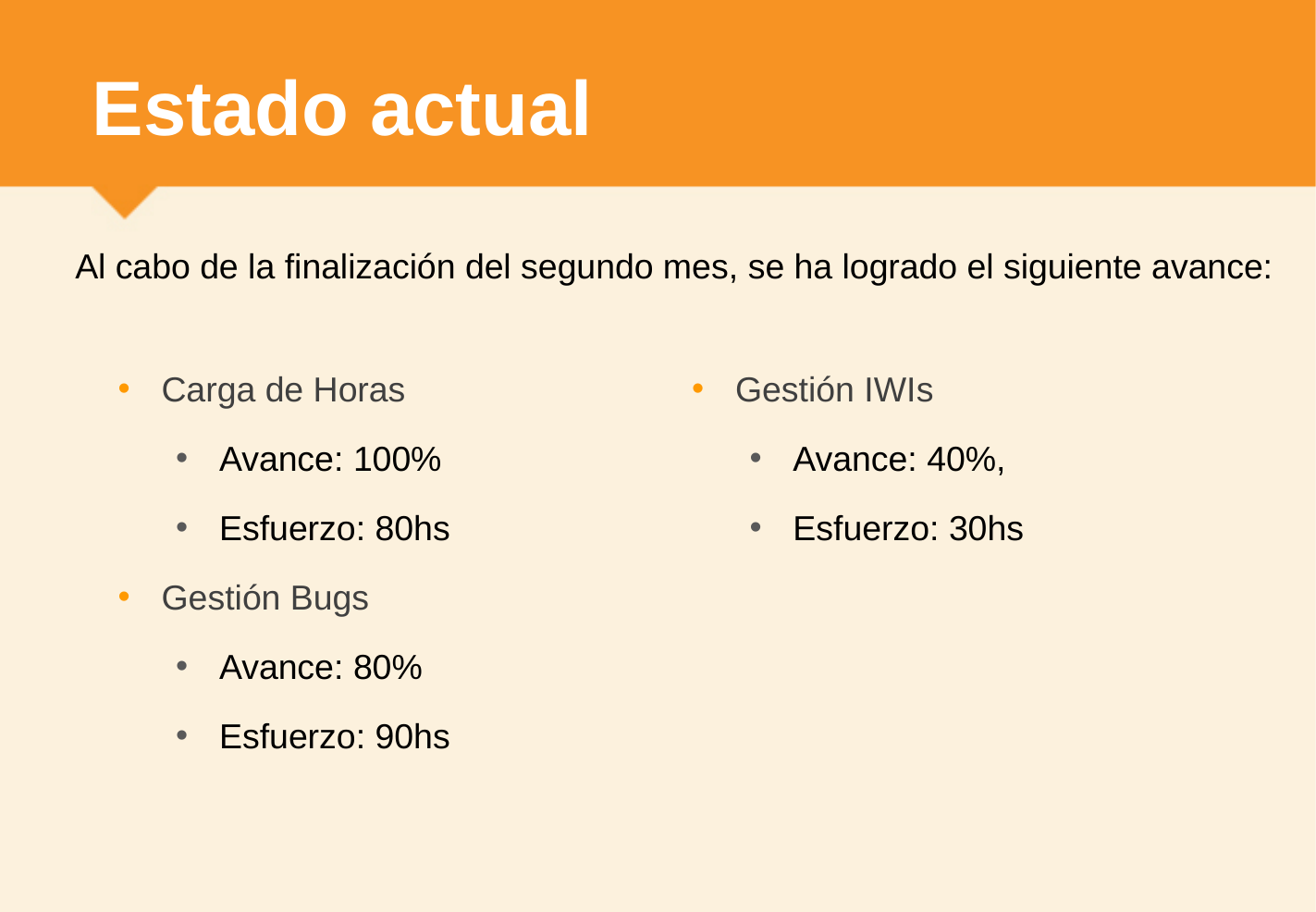

# Estado actual
Al cabo de la finalización del segundo mes, se ha logrado el siguiente avance:

Carga de Horas
Avance: 100%
Esfuerzo: 80hs
Gestión Bugs
Avance: 80%
Esfuerzo: 90hs
Gestión IWIs
Avance: 40%,
Esfuerzo: 30hs